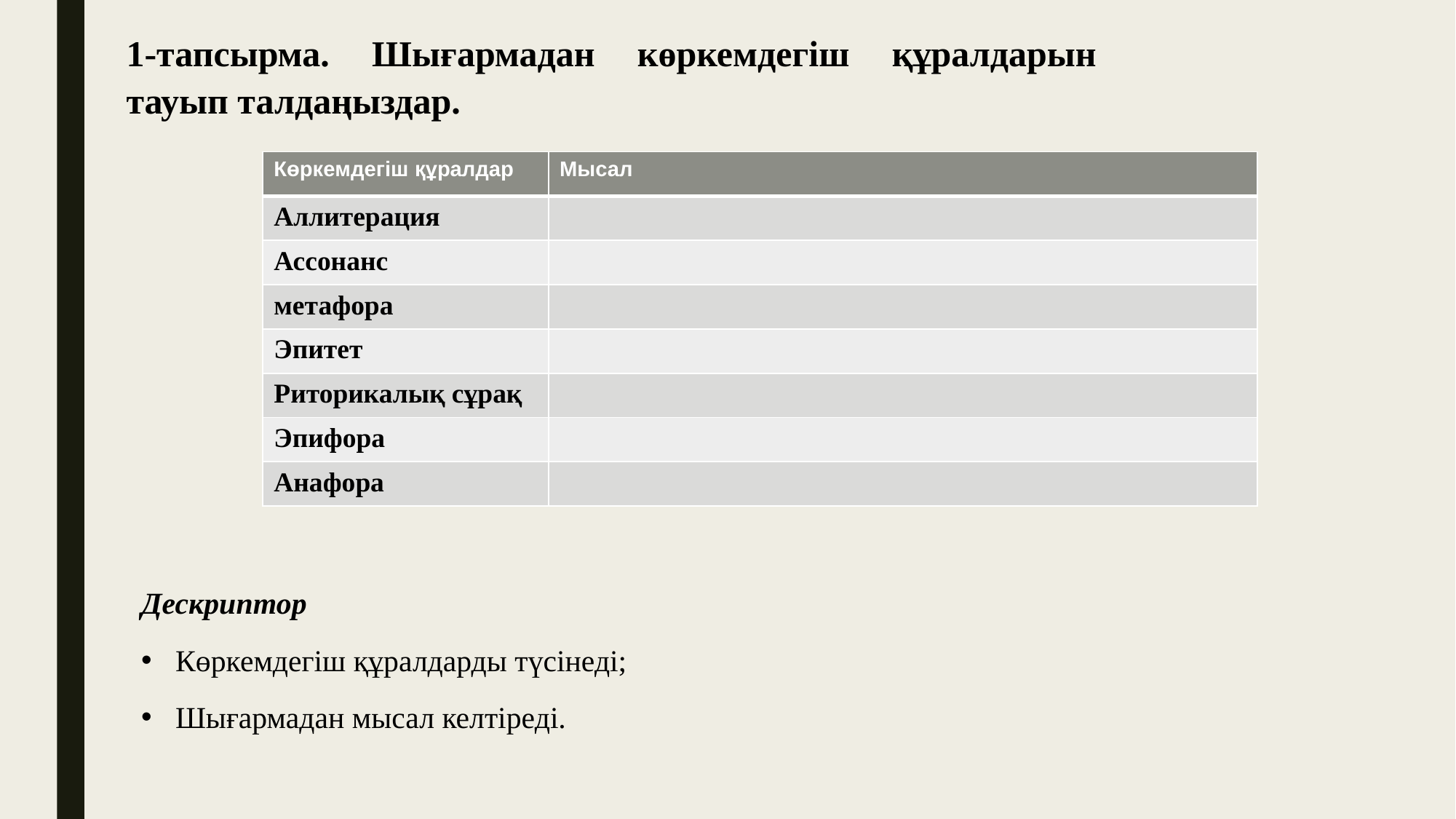

1-тапсырма. Шығармадан көркемдегіш құралдарын тауып талдаңыздар.
| Көркемдегіш құралдар | Мысал |
| --- | --- |
| Аллитерация |  |
| Ассонанс |  |
| метафора |  |
| Эпитет |  |
| Риторикалық сұрақ |  |
| Эпифора |  |
| Анафора |  |
Дескриптор
Көркемдегіш құралдарды түсінеді;
Шығармадан мысал келтіреді.